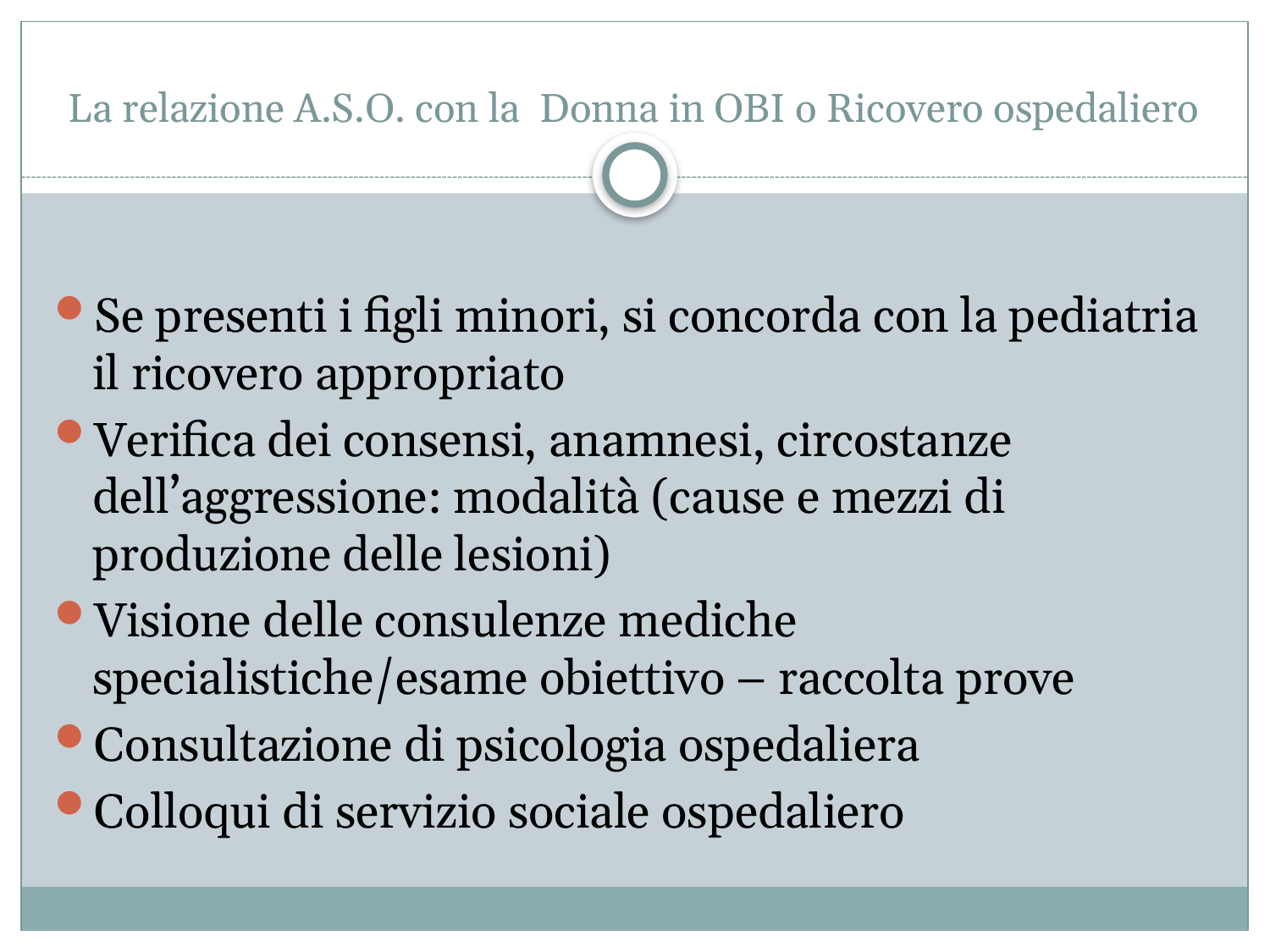

# La relazione A.S.O. con la  Donna in OBI o Ricovero ospedaliero

Se presenti i figli minori, si concorda con la pediatria il ricovero appropriato
Verifica dei consensi, anamnesi, circostanze dell’aggressione: modalità (cause e mezzi di produzione delle lesioni)
Visione delle consulenze mediche specialistiche/esame obiettivo – raccolta prove
Consultazione di psicologia ospedaliera
Colloqui di servizio sociale ospedaliero